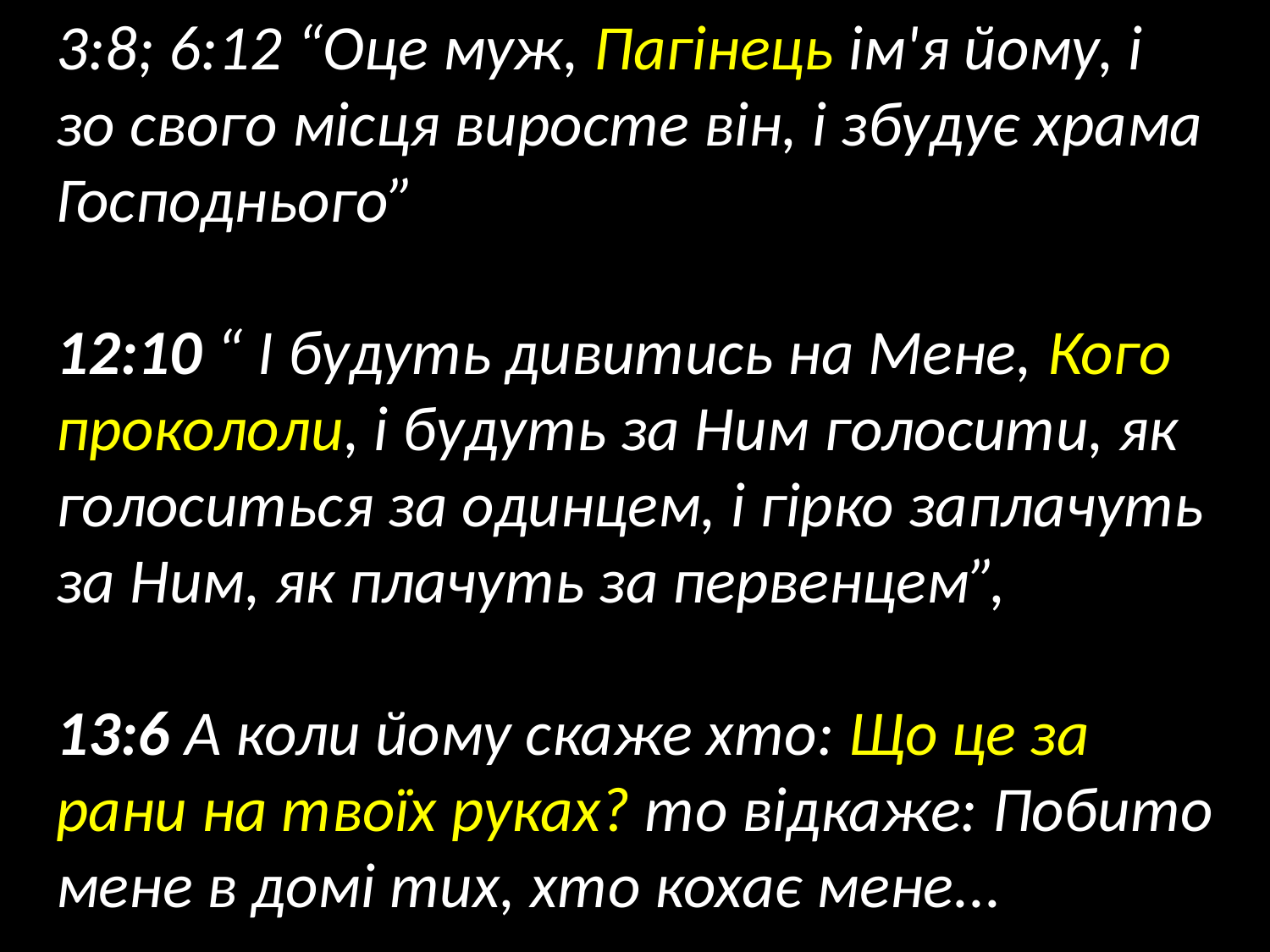

3:8; 6:12 “Оце муж, Пагінець ім'я йому, і зо свого місця виросте він, і збудує храма Господнього”

12:10 “ І будуть дивитись на Мене, Кого прокололи, і будуть за Ним голосити, як голоситься за одинцем, і гірко заплачуть за Ним, як плачуть за первенцем”,

13:6 А коли йому скаже хто: Що це за рани на твоїх руках? то відкаже: Побито мене в домі тих, хто кохає мене...